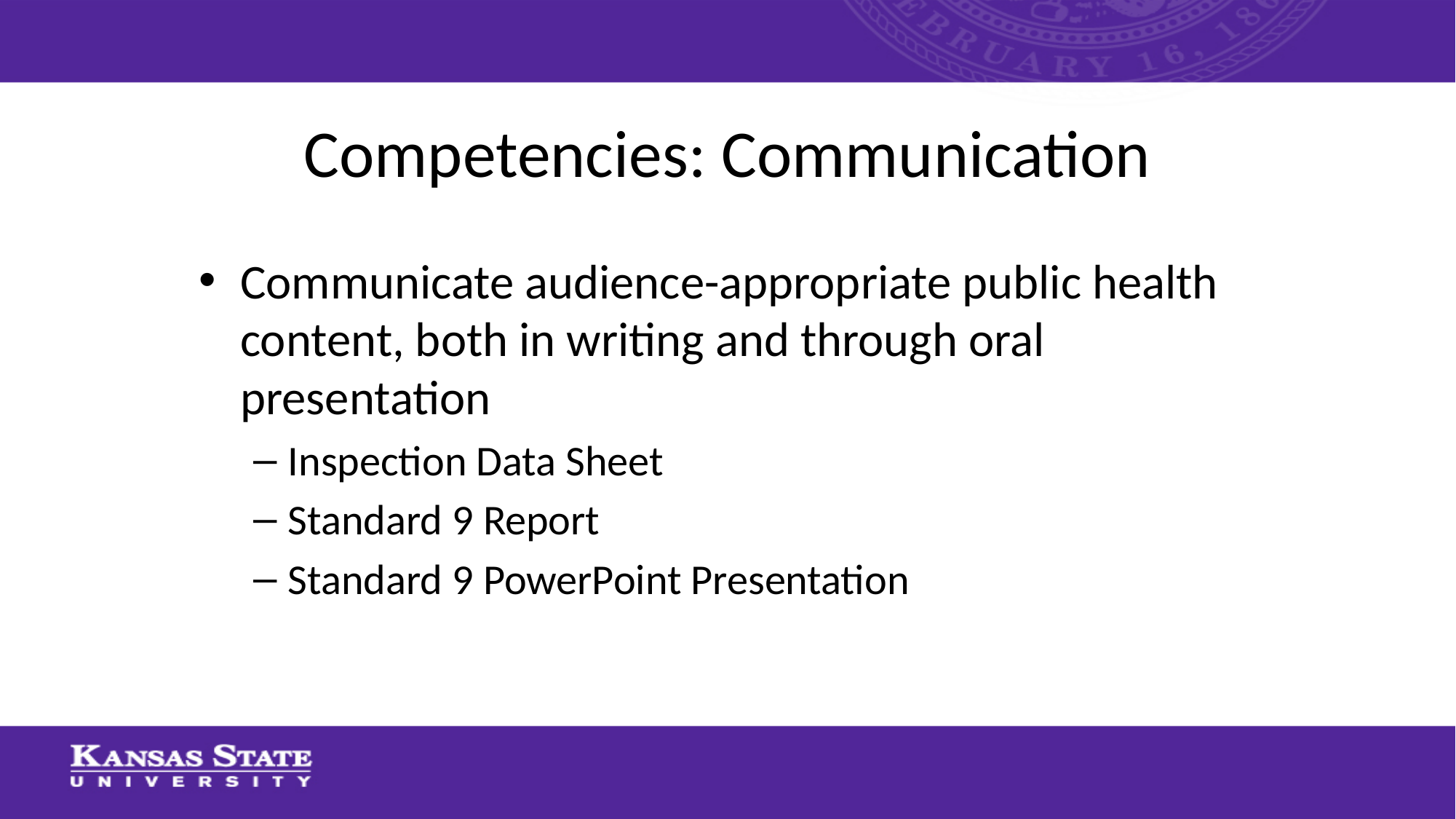

# Competencies: Communication
Communicate audience-appropriate public health content, both in writing and through oral presentation
Inspection Data Sheet
Standard 9 Report
Standard 9 PowerPoint Presentation